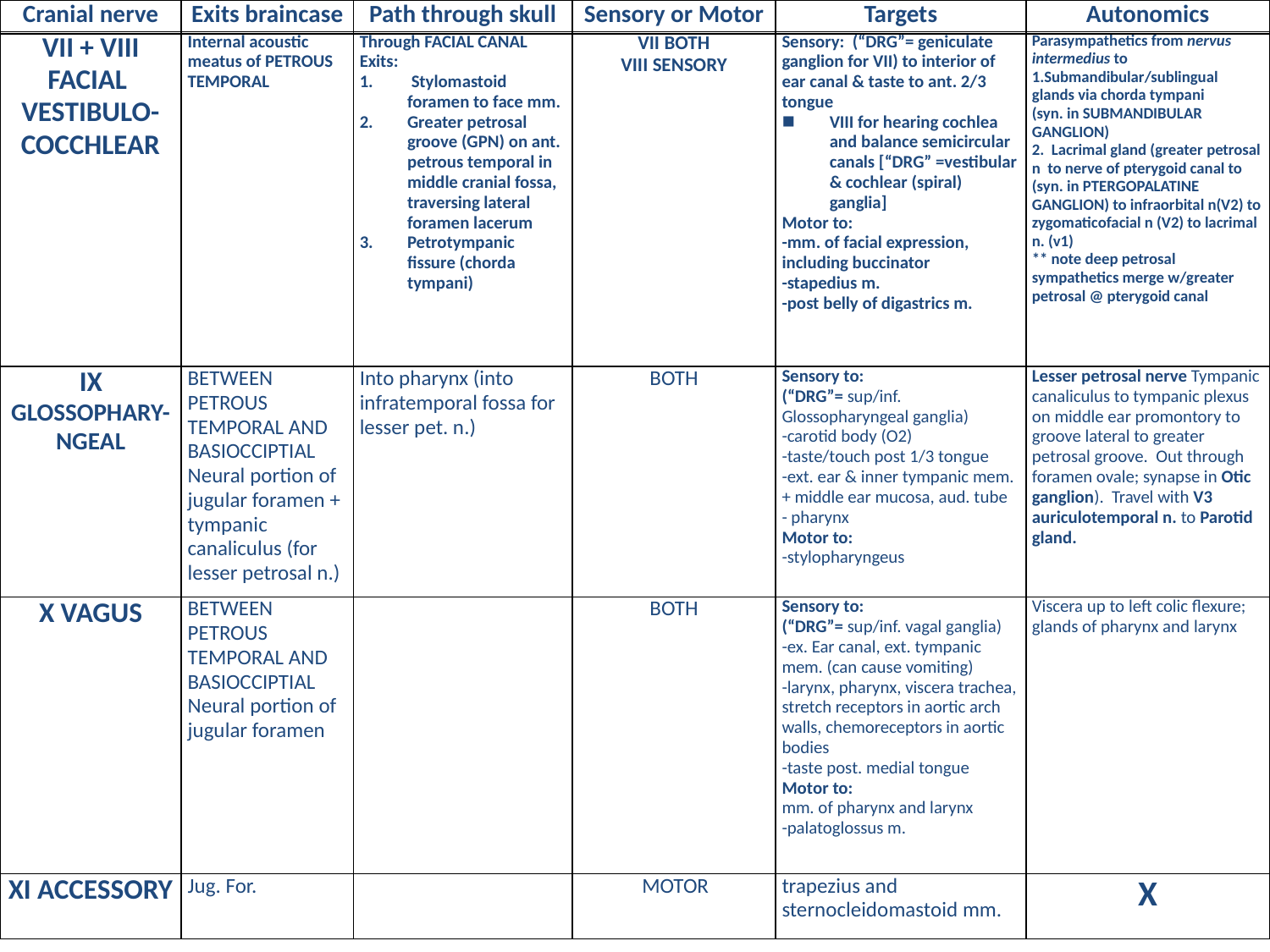

| Cranial nerve | Exits braincase | Path through skull | Sensory or Motor | Targets | Autonomics |
| --- | --- | --- | --- | --- | --- |
| VII + VIII FACIAL VESTIBULO-COCCHLEAR | Internal acoustic meatus of PETROUS TEMPORAL | Through FACIAL CANAL Exits: Stylomastoid foramen to face mm. Greater petrosal groove (GPN) on ant. petrous temporal in middle cranial fossa, traversing lateral foramen lacerum Petrotympanic fissure (chorda tympani) | VII BOTH VIII SENSORY | Sensory: (“DRG”= geniculate ganglion for VII) to interior of ear canal & taste to ant. 2/3 tongue VIII for hearing cochlea and balance semicircular canals [“DRG” =vestibular & cochlear (spiral) ganglia] Motor to: -mm. of facial expression, including buccinator -stapedius m. -post belly of digastrics m. | Parasympathetics from nervus intermedius to 1.Submandibular/sublingual glands via chorda tympani (syn. in SUBMANDIBULAR GANGLION) 2. Lacrimal gland (greater petrosal n to nerve of pterygoid canal to (syn. in PTERGOPALATINE GANGLION) to infraorbital n(V2) to zygomaticofacial n (V2) to lacrimal n. (v1) \*\* note deep petrosal sympathetics merge w/greater petrosal @ pterygoid canal |
| --- | --- | --- | --- | --- | --- |
| IX GLOSSOPHARY-NGEAL | BETWEEN PETROUS TEMPORAL AND BASIOCCIPTIAL Neural portion of jugular foramen + tympanic canaliculus (for lesser petrosal n.) | Into pharynx (into infratemporal fossa for lesser pet. n.) | BOTH | Sensory to: (“DRG”= sup/inf. Glossopharyngeal ganglia) -carotid body (O2) -taste/touch post 1/3 tongue -ext. ear & inner tympanic mem. + middle ear mucosa, aud. tube - pharynx Motor to: -stylopharyngeus | Lesser petrosal nerve Tympanic canaliculus to tympanic plexus on middle ear promontory to groove lateral to greater petrosal groove. Out through foramen ovale; synapse in Otic ganglion). Travel with V3 auriculotemporal n. to Parotid gland. |
| --- | --- | --- | --- | --- | --- |
| X VAGUS | BETWEEN PETROUS TEMPORAL AND BASIOCCIPTIAL Neural portion of jugular foramen |  | BOTH | Sensory to: (“DRG”= sup/inf. vagal ganglia) -ex. Ear canal, ext. tympanic mem. (can cause vomiting) -larynx, pharynx, viscera trachea, stretch receptors in aortic arch walls, chemoreceptors in aortic bodies -taste post. medial tongue Motor to: mm. of pharynx and larynx -palatoglossus m. | Viscera up to left colic flexure; glands of pharynx and larynx |
| XI ACCESSORY | Jug. For. |  | MOTOR | trapezius and sternocleidomastoid mm. | X |